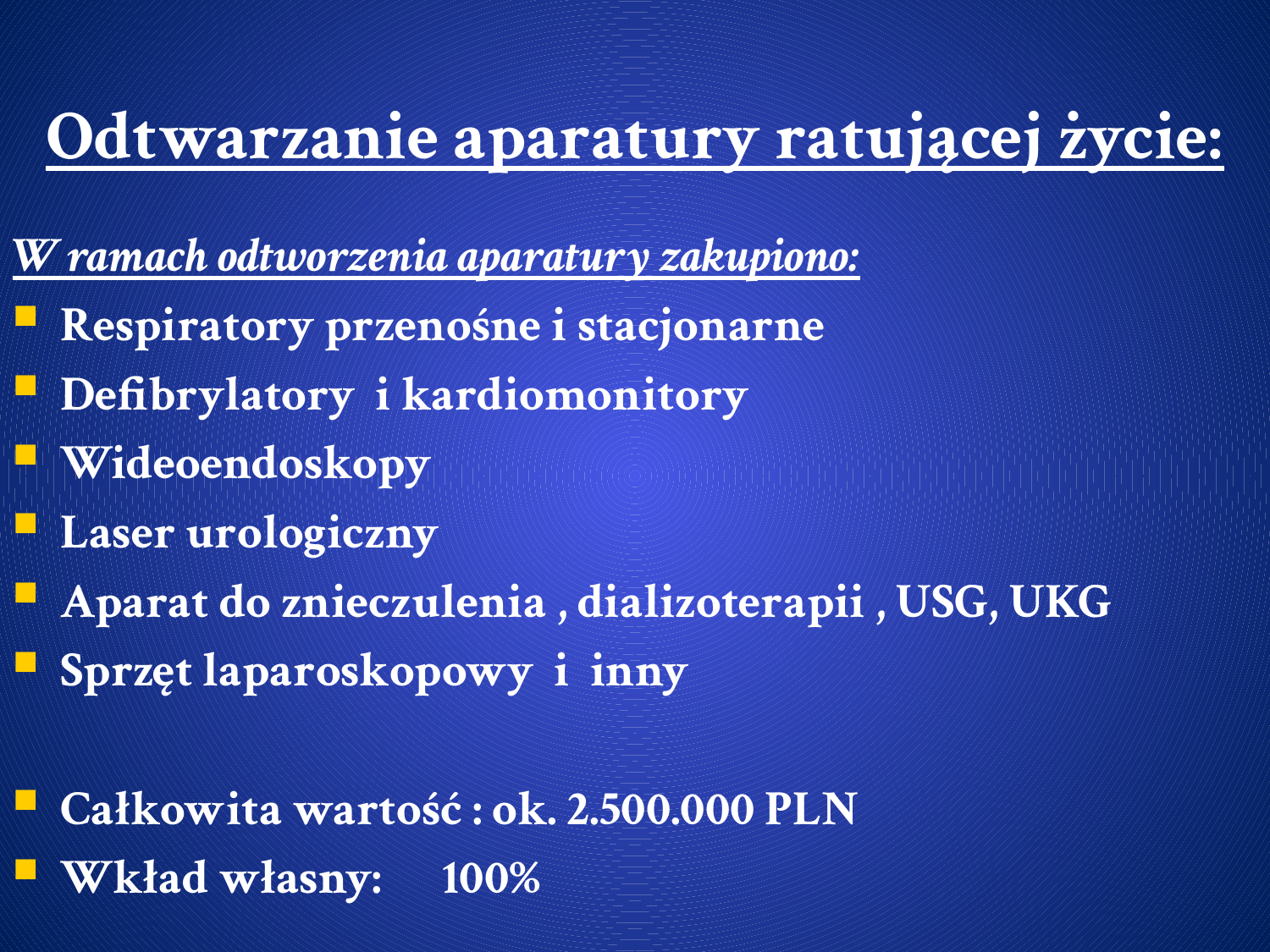

# Odtwarzanie aparatury ratującej życie:

W ramach odtworzenia aparatury zakupiono:
Respiratory przenośne i stacjonarne
Defibrylatory  i kardiomonitory
Wideoendoskopy
Laser urologiczny
Aparat do znieczulenia , dializoterapii , USG, UKG
Sprzęt laparoskopowy  i  inny

Całkowita wartość : ok. 2.500.000 PLN
Wkład własny:	100%